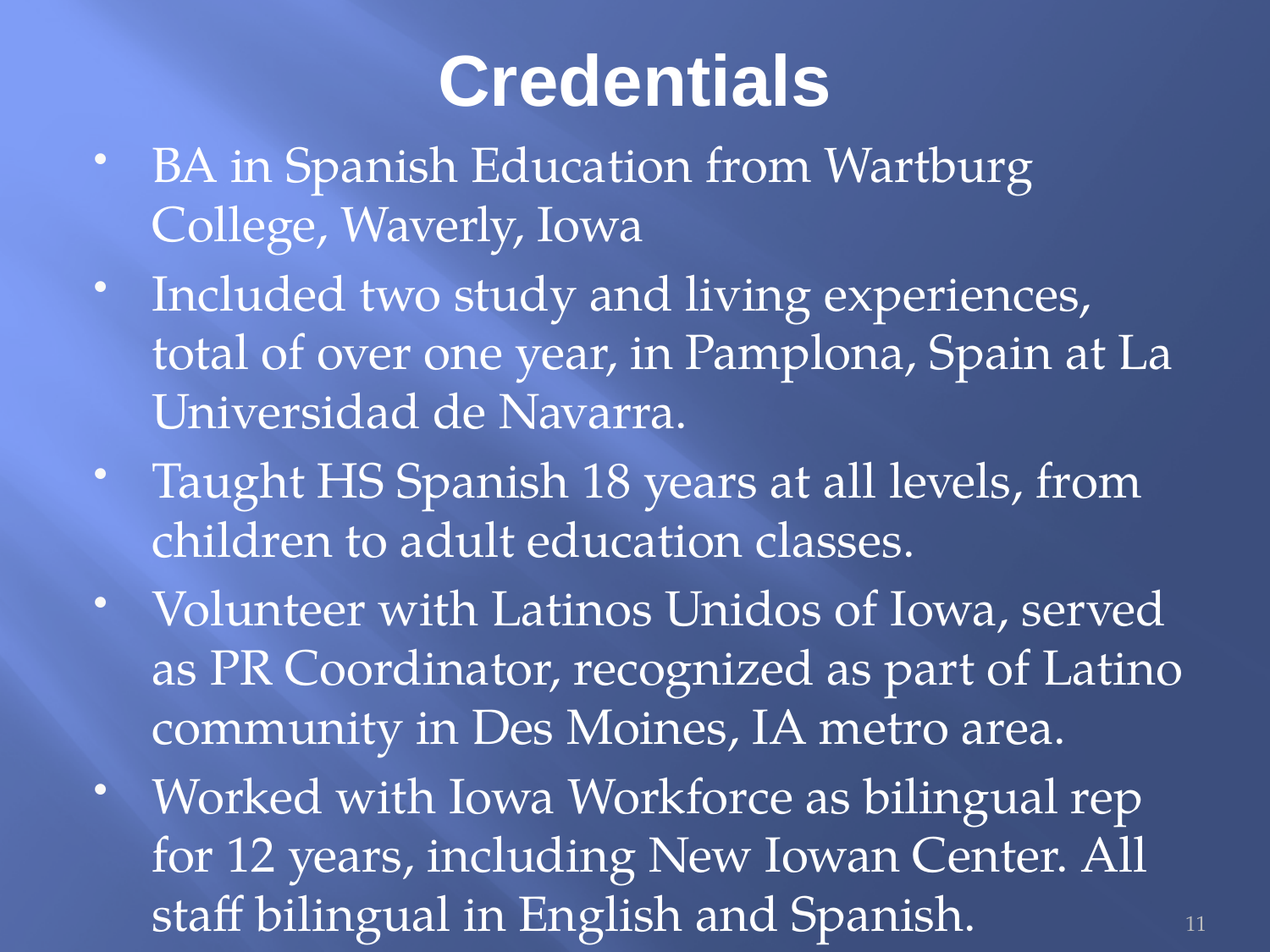

# Credentials
BA in Spanish Education from Wartburg College, Waverly, Iowa
Included two study and living experiences, total of over one year, in Pamplona, Spain at La Universidad de Navarra.
Taught HS Spanish 18 years at all levels, from children to adult education classes.
Volunteer with Latinos Unidos of Iowa, served as PR Coordinator, recognized as part of Latino community in Des Moines, IA metro area.
Worked with Iowa Workforce as bilingual rep for 12 years, including New Iowan Center. All staff bilingual in English and Spanish.

11